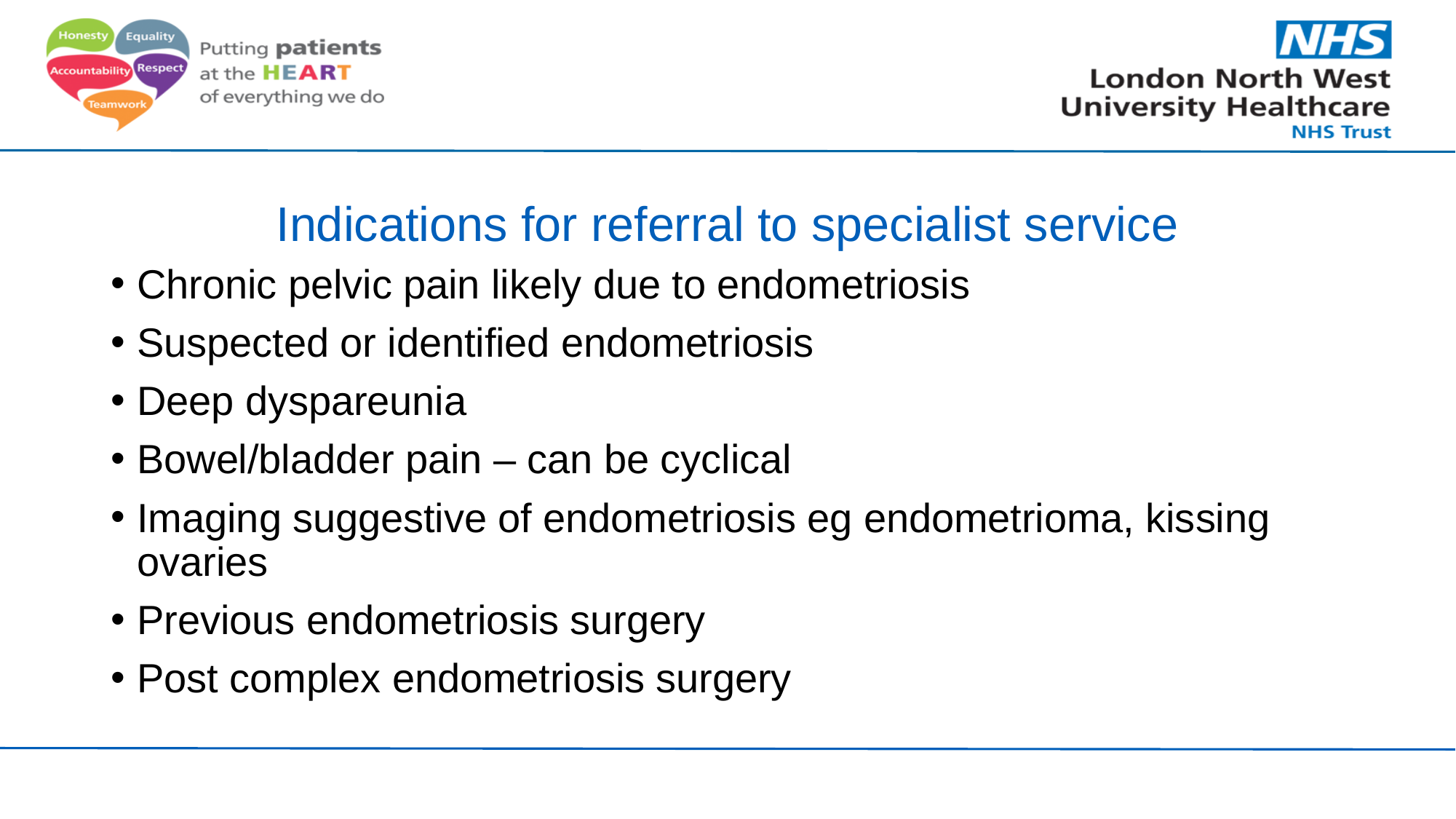

# Indications for referral to specialist service
Chronic pelvic pain likely due to endometriosis
Suspected or identified endometriosis
Deep dyspareunia
Bowel/bladder pain – can be cyclical
Imaging suggestive of endometriosis eg endometrioma, kissing ovaries
Previous endometriosis surgery
Post complex endometriosis surgery